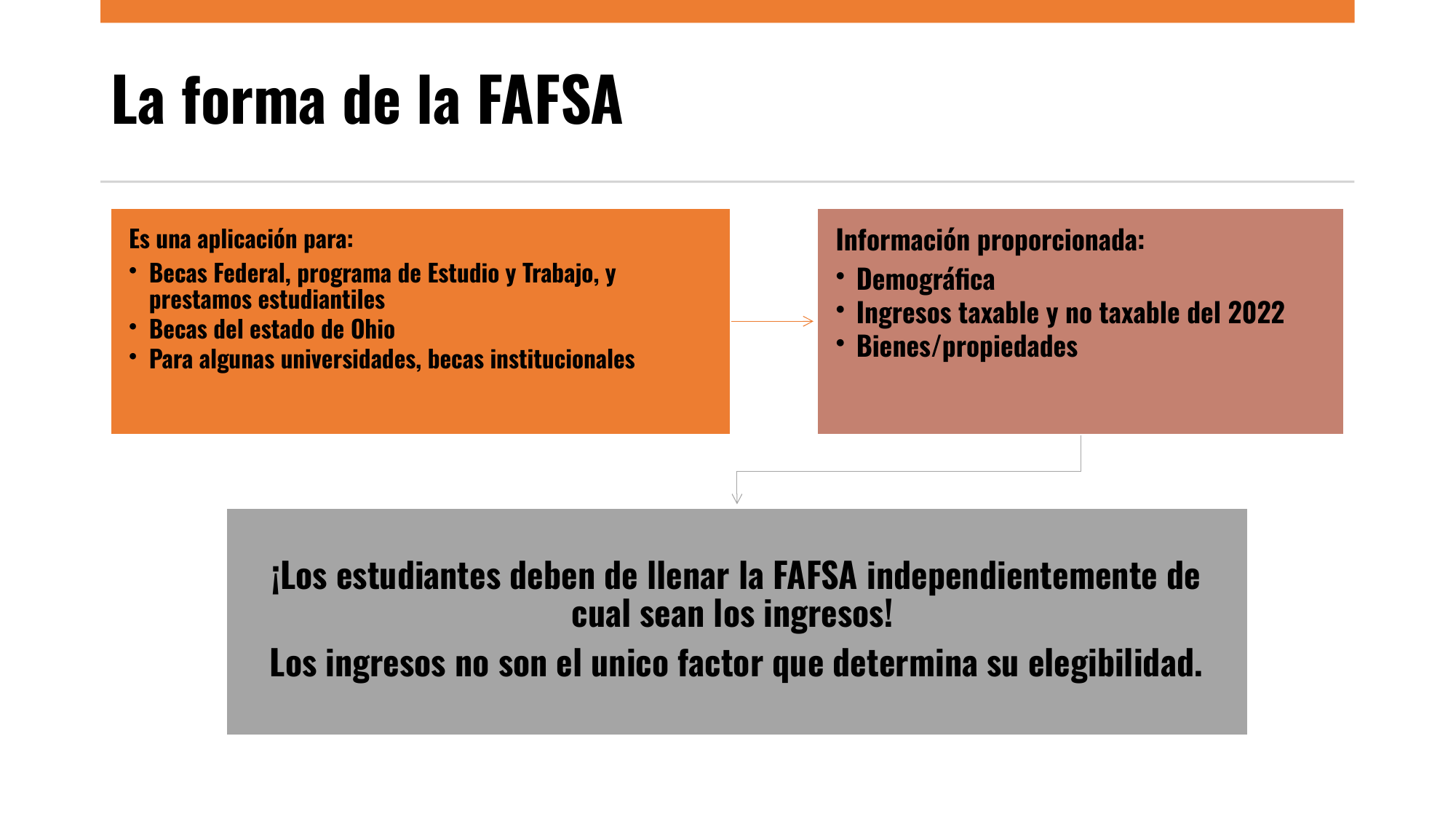

# La forma de la FAFSA

Es una aplicación para:
Becas Federal, programa de Estudio y Trabajo, y prestamos estudiantiles
Becas del estado de Ohio
Para algunas universidades, becas institucionales

Información proporcionada:
Demográfica
Ingresos taxable y no taxable del 2022
Bienes/propiedades
¡Los estudiantes deben de llenar la FAFSA independientemente de cual sean los ingresos!
Los ingresos no son el unico factor que determina su elegibilidad.